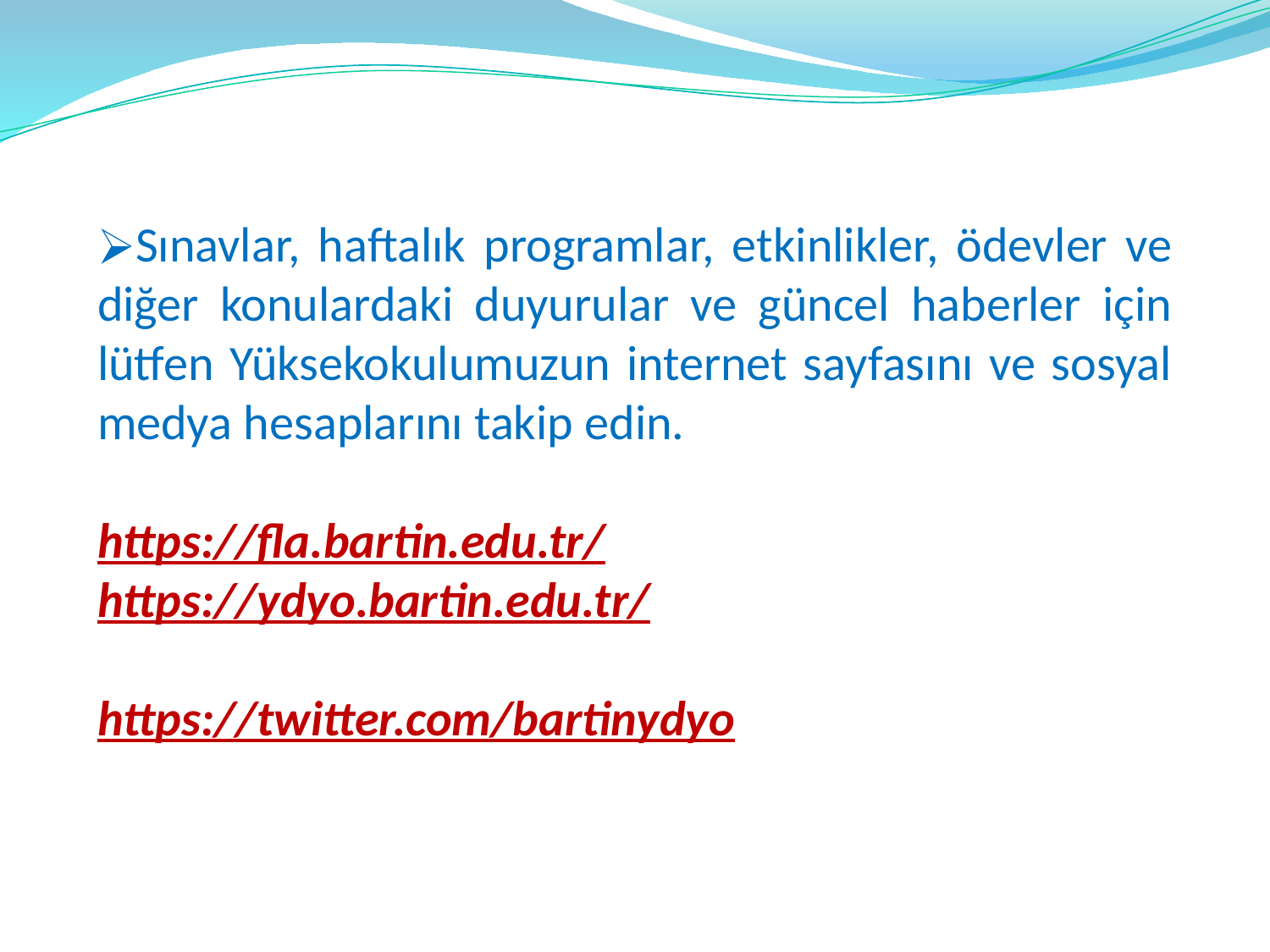

Sınavlar, haftalık programlar, etkinlikler, ödevler ve diğer konulardaki duyurular ve güncel haberler için lütfen Yüksekokulumuzun internet sayfasını ve sosyal medya hesaplarını takip edin.

https://fla.bartin.edu.tr/
https://ydyo.bartin.edu.tr/

https://twitter.com/bartinydyo